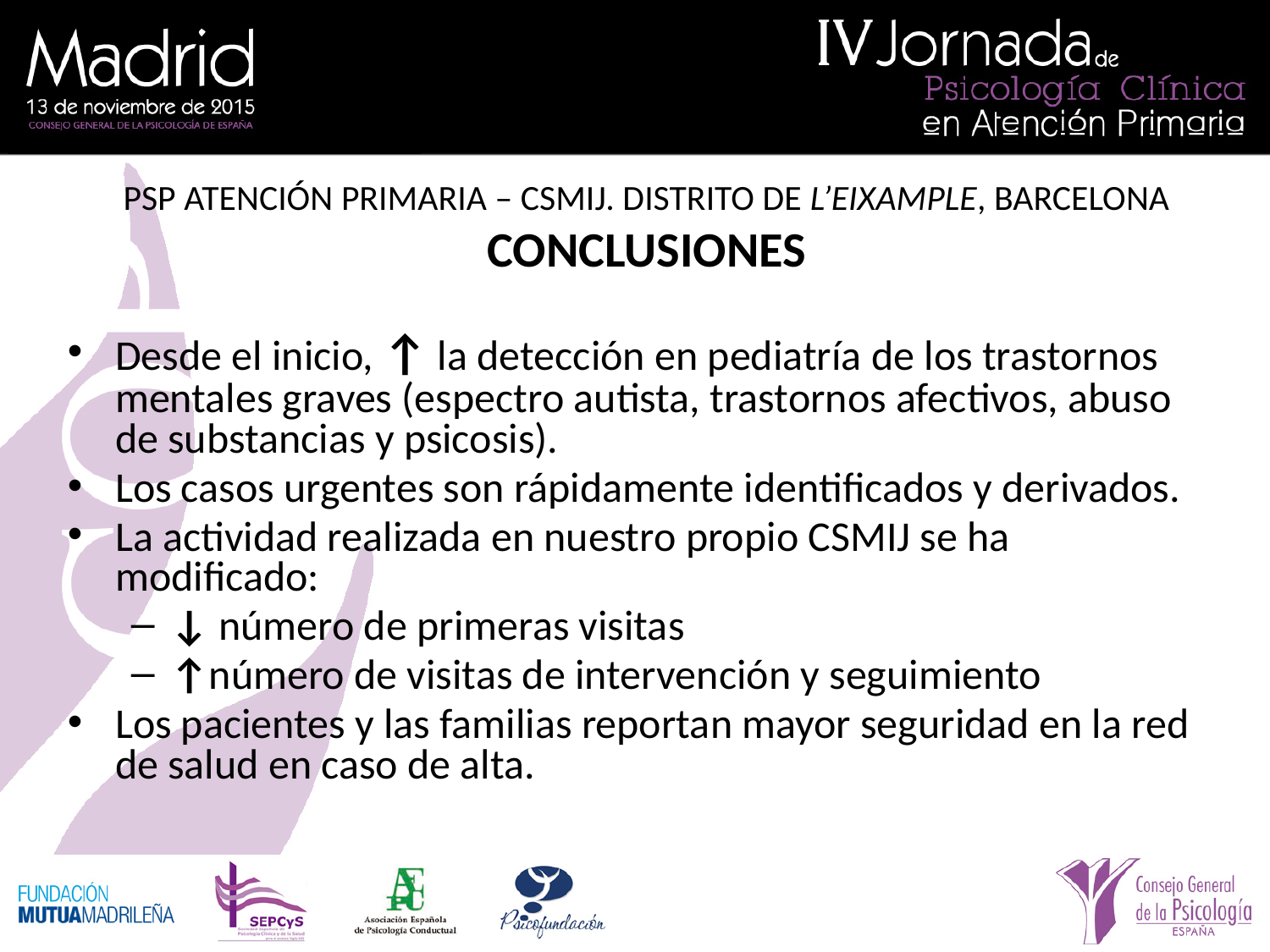

# PSP ATENCIÓN PRIMARIA – CSMIJ. DISTRITO DE L’EIXAMPLE, BARCELONA CONCLUSIONES
Desde el inicio, ↑ la detección en pediatría de los trastornos mentales graves (espectro autista, trastornos afectivos, abuso de substancias y psicosis).
Los casos urgentes son rápidamente identificados y derivados.
La actividad realizada en nuestro propio CSMIJ se ha modificado:
↓ número de primeras visitas
↑número de visitas de intervención y seguimiento
Los pacientes y las familias reportan mayor seguridad en la red de salud en caso de alta.